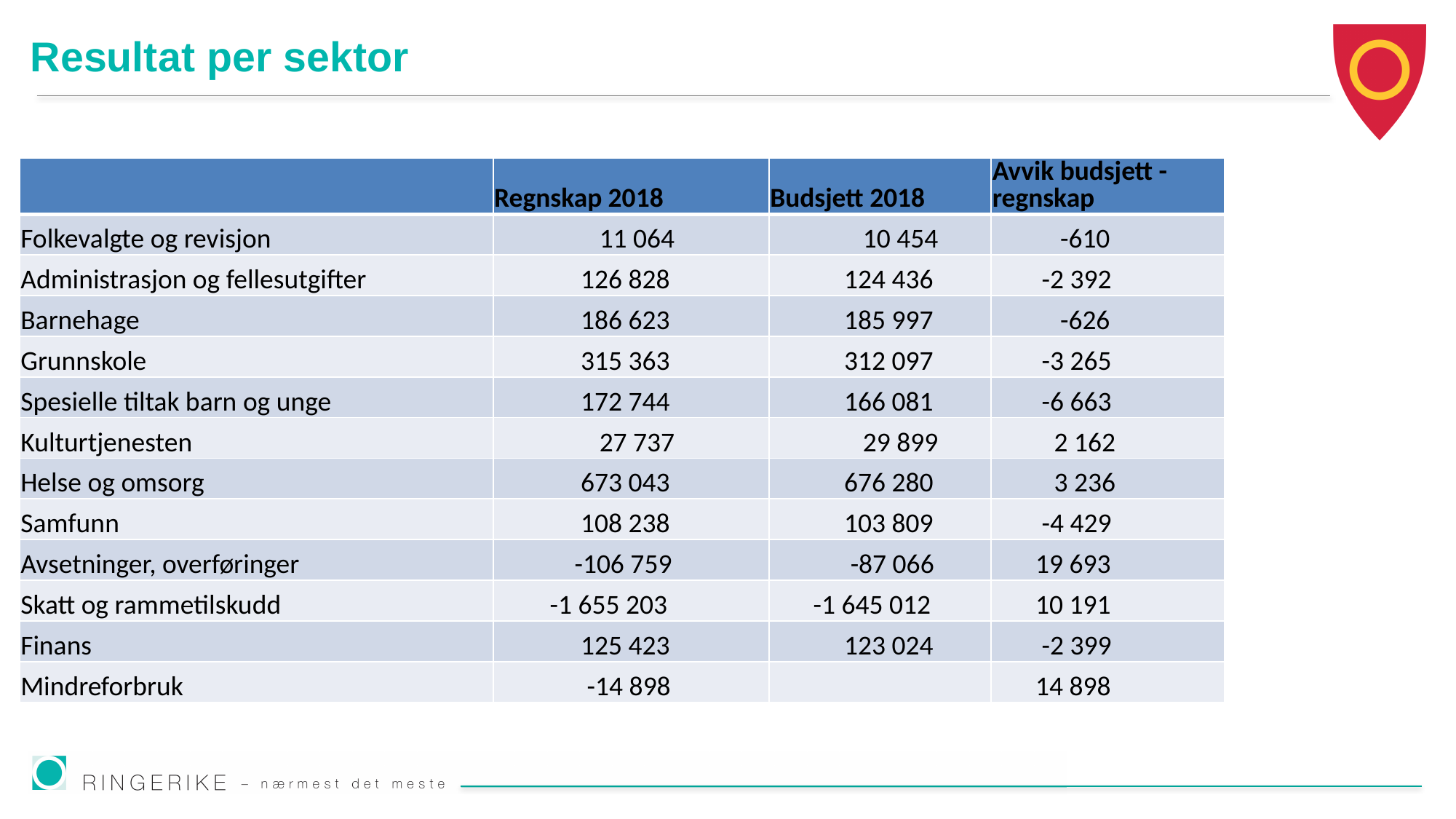

# Resultat per sektor
|  | Regnskap 2018 | Budsjett 2018 | Avvik budsjett - regnskap |
| --- | --- | --- | --- |
| Folkevalgte og revisjon | 11 064 | 10 454 | -610 |
| Administrasjon og fellesutgifter | 126 828 | 124 436 | -2 392 |
| Barnehage | 186 623 | 185 997 | -626 |
| Grunnskole | 315 363 | 312 097 | -3 265 |
| Spesielle tiltak barn og unge | 172 744 | 166 081 | -6 663 |
| Kulturtjenesten | 27 737 | 29 899 | 2 162 |
| Helse og omsorg | 673 043 | 676 280 | 3 236 |
| Samfunn | 108 238 | 103 809 | -4 429 |
| Avsetninger, overføringer | -106 759 | -87 066 | 19 693 |
| Skatt og rammetilskudd | -1 655 203 | -1 645 012 | 10 191 |
| Finans | 125 423 | 123 024 | -2 399 |
| Mindreforbruk | -14 898 |  | 14 898 |